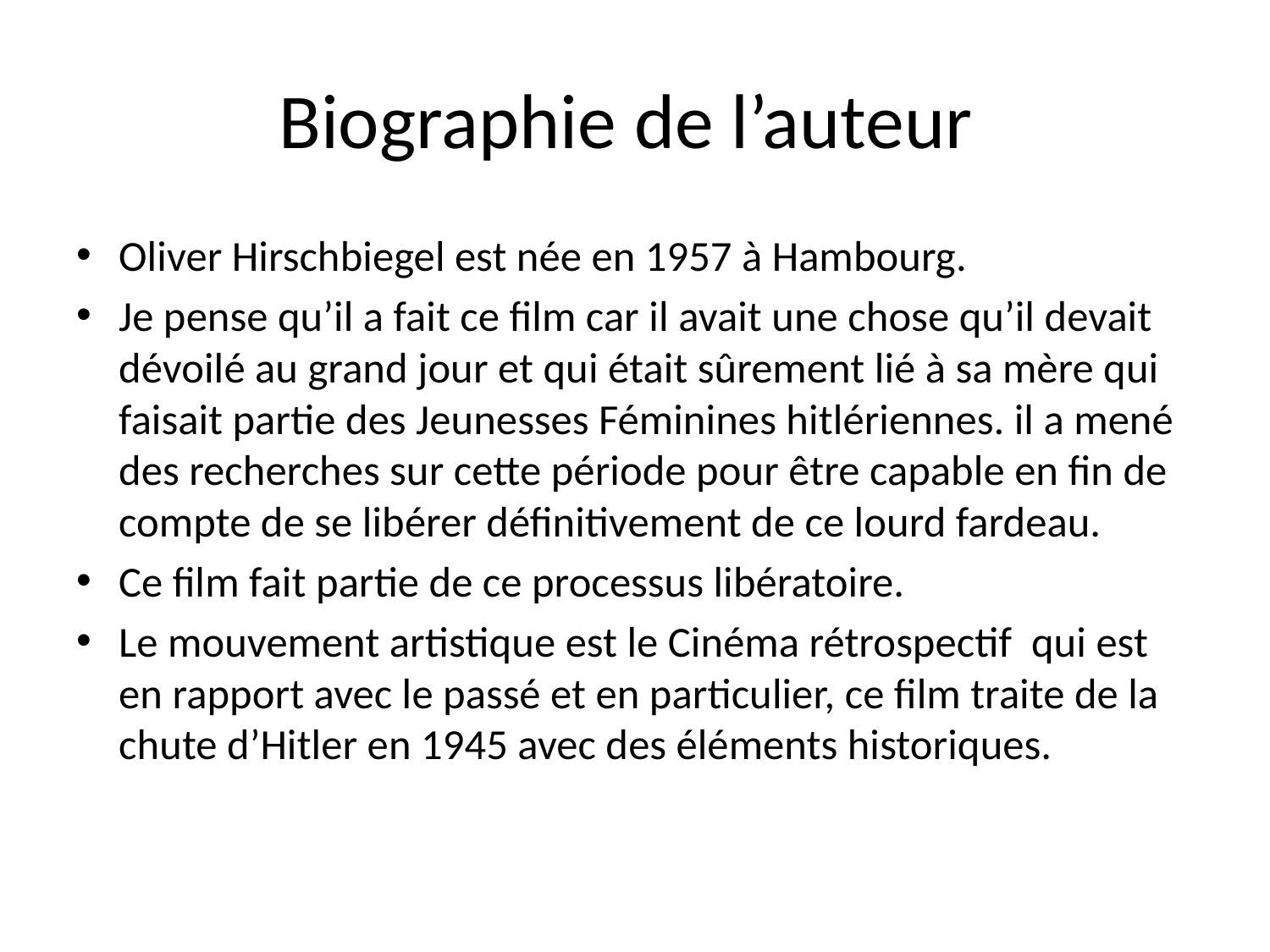

# Biographie de l’auteur
Oliver Hirschbiegel est née en 1957 à Hambourg.
Je pense qu’il a fait ce film car il avait une chose qu’il devait dévoilé au grand jour et qui était sûrement lié à sa mère qui faisait partie des Jeunesses Féminines hitlériennes. il a mené des recherches sur cette période pour être capable en fin de compte de se libérer définitivement de ce lourd fardeau.
Ce film fait partie de ce processus libératoire.
Le mouvement artistique est le Cinéma rétrospectif  qui est en rapport avec le passé et en particulier, ce film traite de la chute d’Hitler en 1945 avec des éléments historiques.